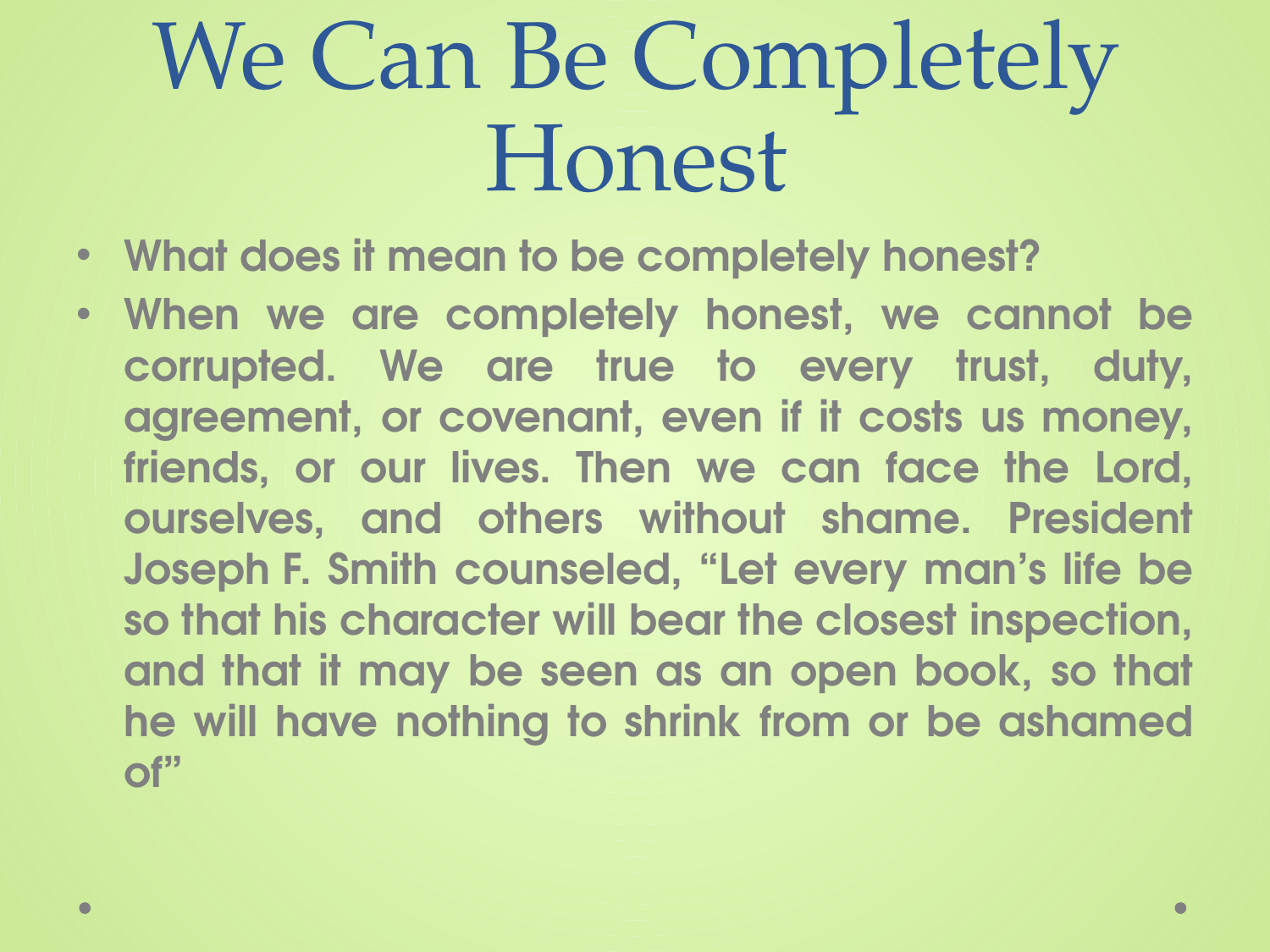

# We Can Be Completely Honest
What does it mean to be completely honest?
When we are completely honest, we cannot be corrupted. We are true to every trust, duty, agreement, or covenant, even if it costs us money, friends, or our lives. Then we can face the Lord, ourselves, and others without shame. President Joseph F. Smith counseled, “Let every man’s life be so that his character will bear the closest inspection, and that it may be seen as an open book, so that he will have nothing to shrink from or be ashamed of”